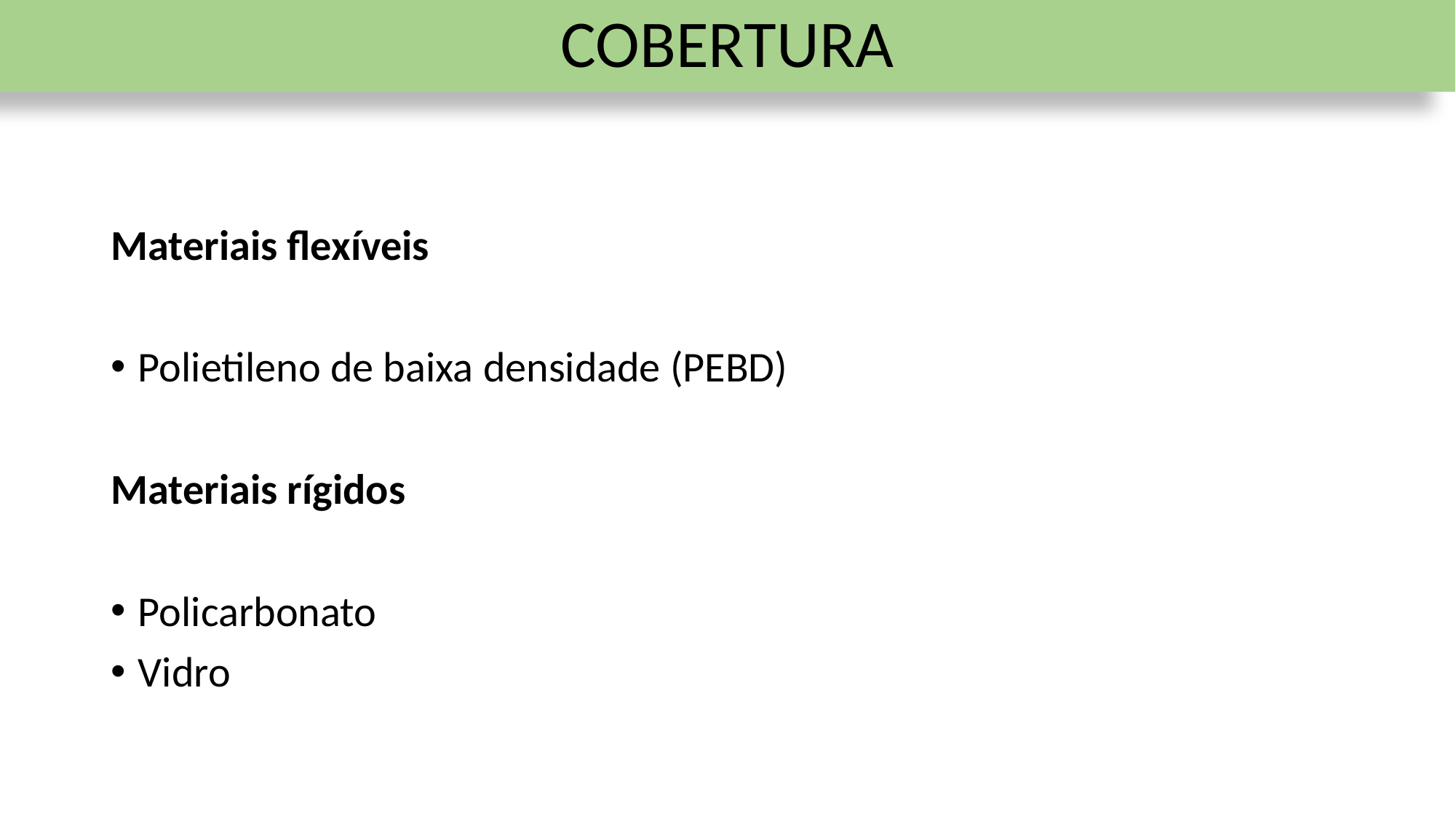

# COBERTURA
Materiais flexíveis

Polietileno de baixa densidade (PEBD)

Materiais rígidos

Policarbonato
Vidro